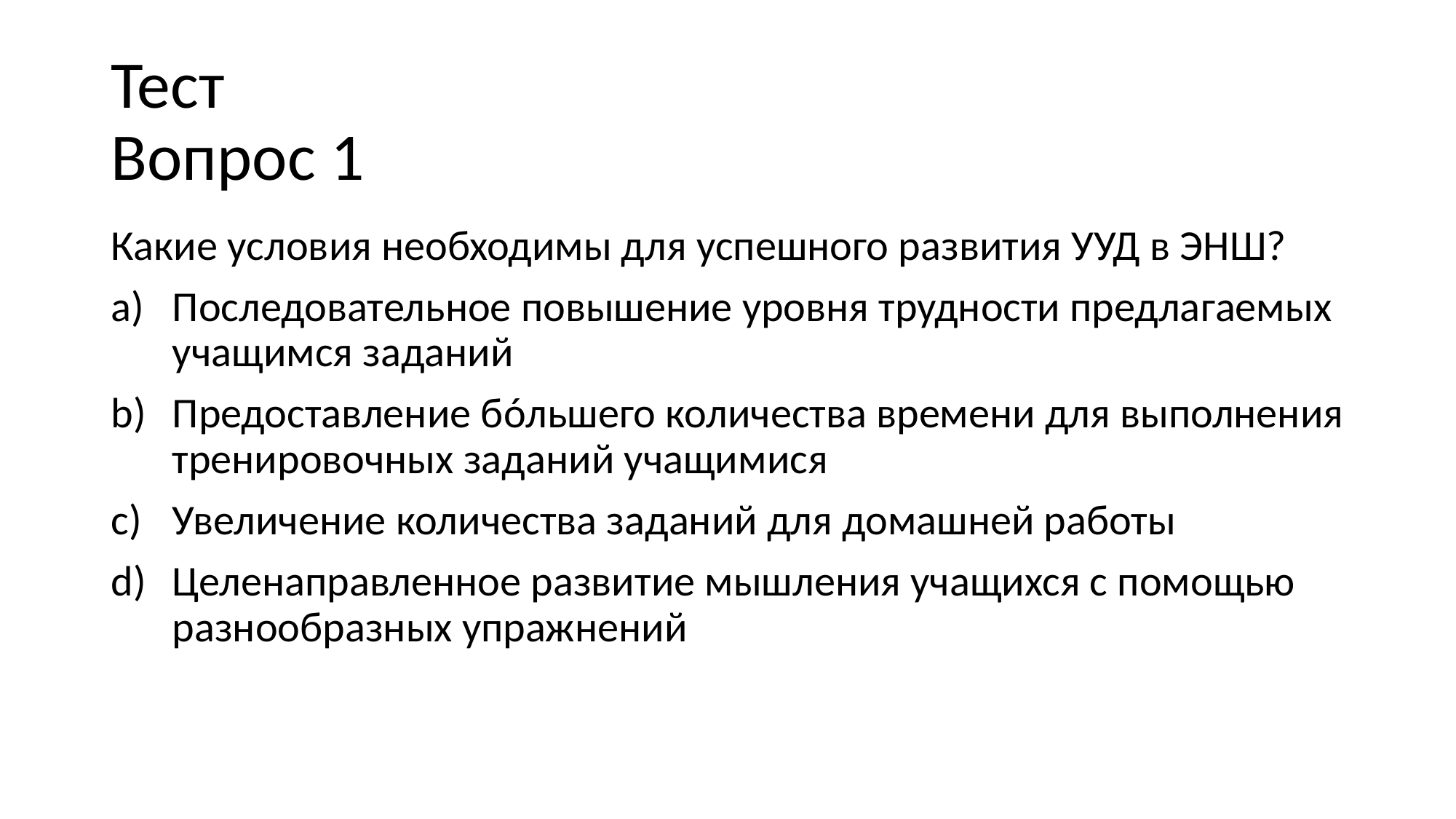

# Тест Вопрос 1
Какие условия необходимы для успешного развития УУД в ЭНШ?
Последовательное повышение уровня трудности предлагаемых учащимся заданий
Предоставление бóльшего количества времени для выполнения тренировочных заданий учащимися
Увеличение количества заданий для домашней работы
Целенаправленное развитие мышления учащихся с помощью разнообразных упражнений